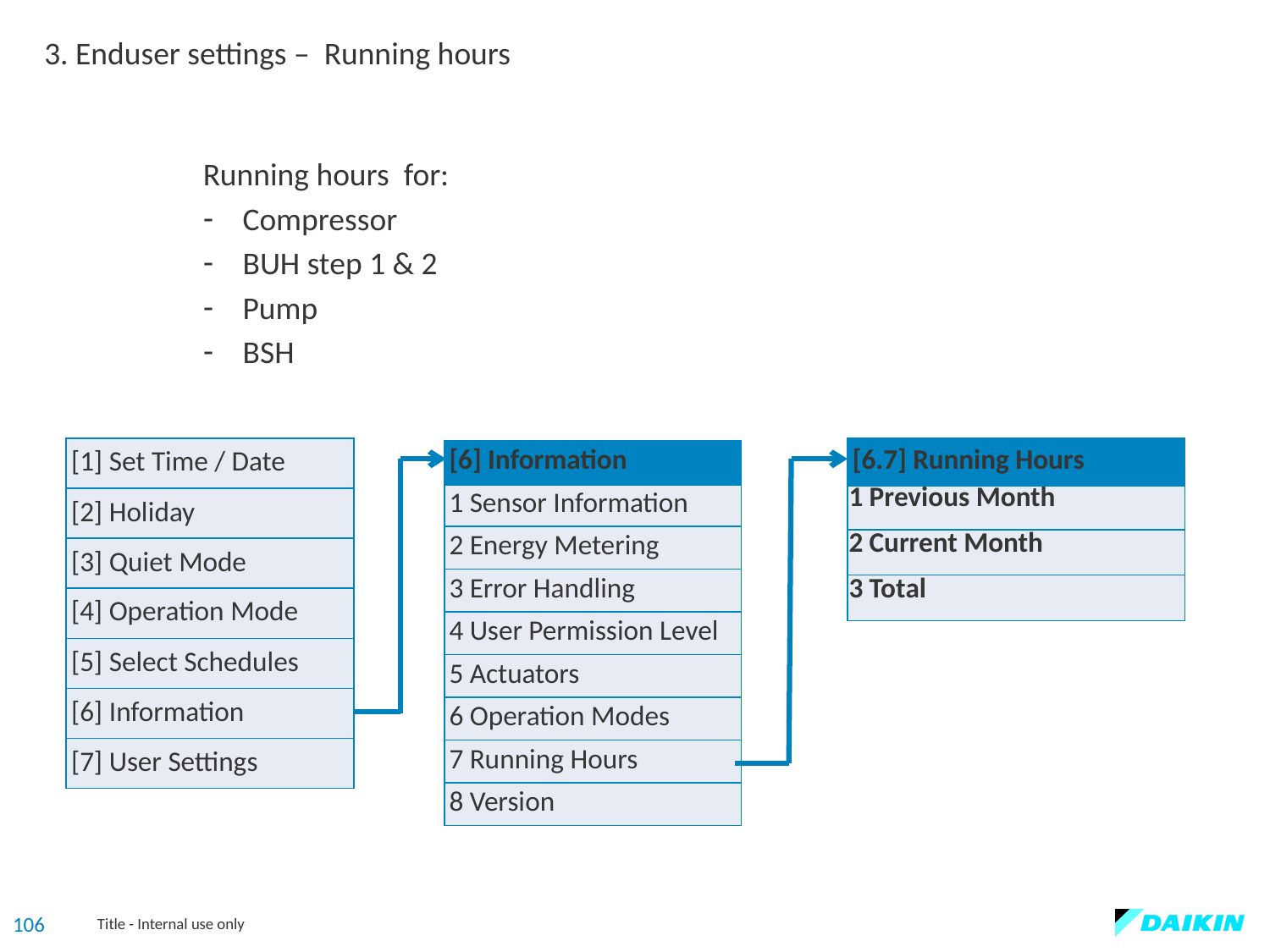

3. Enduser settings –  Running hours

Running hours  for:
Compressor
BUH step 1 & 2
Pump
BSH
| [1] Set Time / Date |
| --- |
| [2] Holiday |
| [3] Quiet Mode |
| [4] Operation Mode |
| [5] Select Schedules |
| [6] Information |
| [7] User Settings |
| [6.7] Running Hours |
| --- |
| 1 Previous Month |
| 2 Current Month |
| 3 Total |
| [6] Information |
| --- |
| 1 Sensor Information |
| 2 Energy Metering |
| 3 Error Handling |
| 4 User Permission Level |
| 5 Actuators |
| 6 Operation Modes |
| 7 Running Hours |
| 8 Version |
106
Title - Internal use only